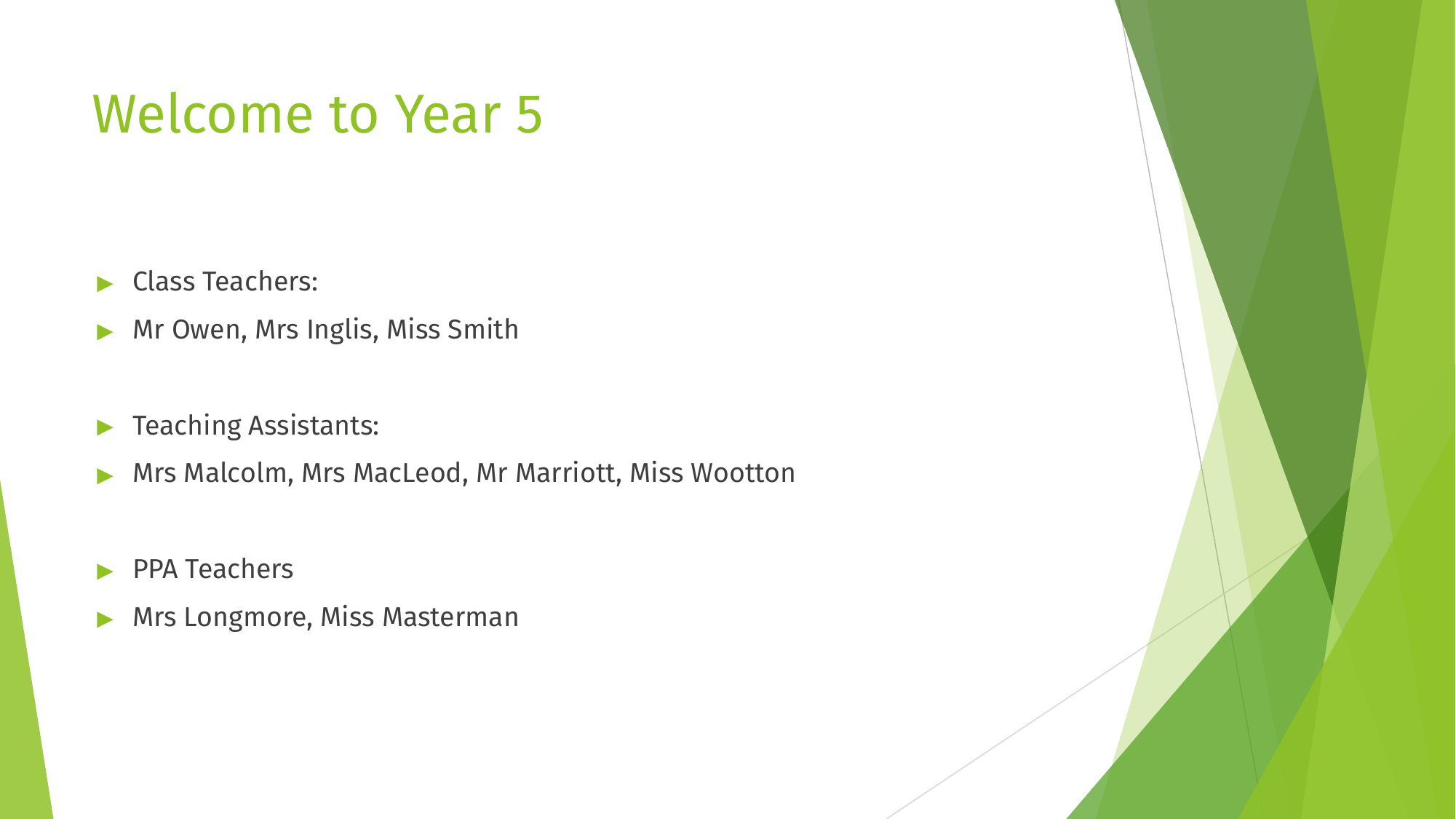

# Welcome to Year 5
Class Teachers:
Mr Owen, Mrs Inglis, Miss Smith

Teaching Assistants:
Mrs Malcolm, Mrs MacLeod, Mr Marriott, Miss Wootton

PPA Teachers
Mrs Longmore, Miss Masterman